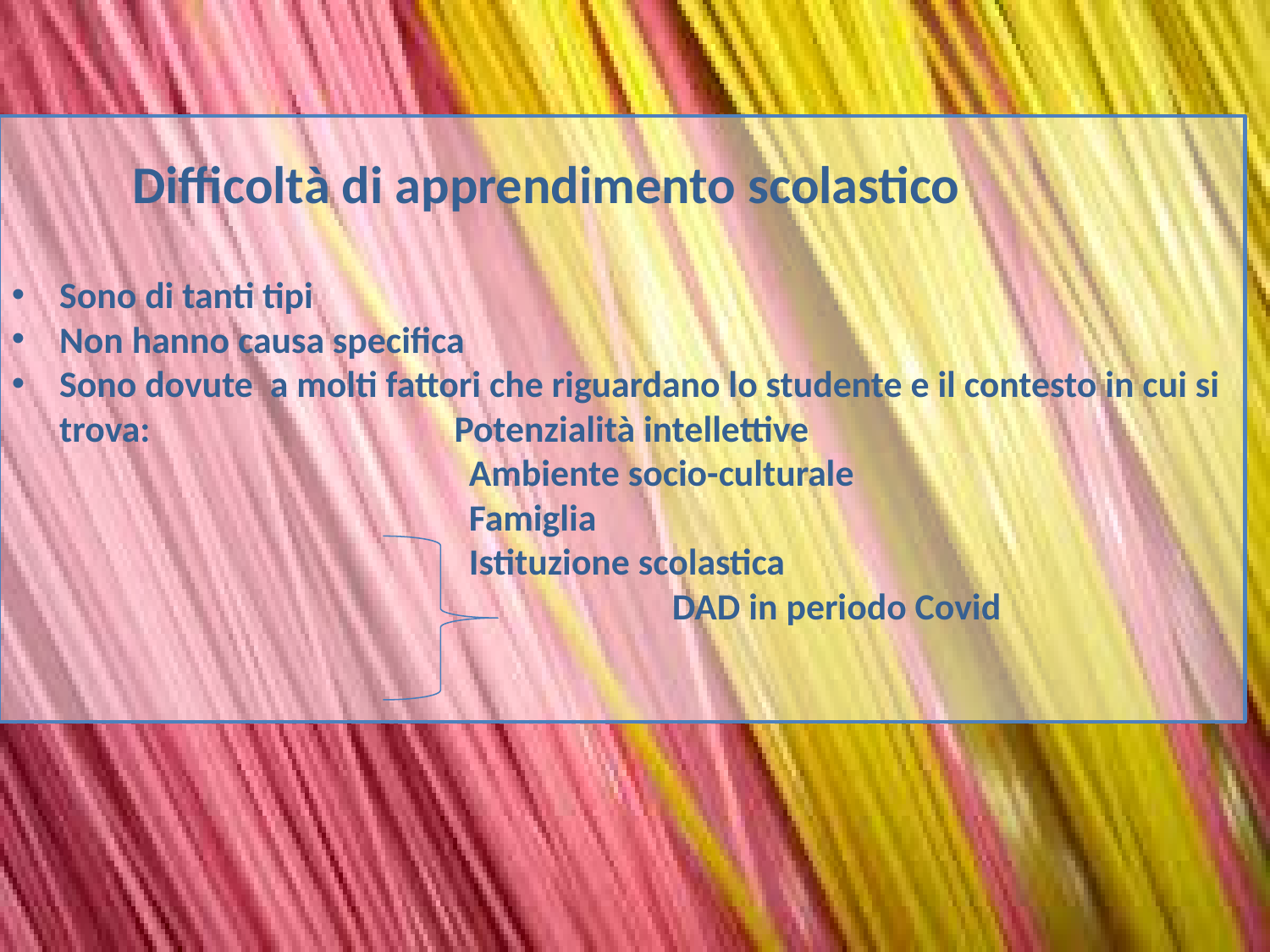

Difficoltà di apprendimento scolastico

Sono di tanti tipi
Non hanno causa specifica
Sono dovute  a molti fattori che riguardano lo studente e il contesto in cui si trova:                                    Potenzialità intellettive
                                                      Ambiente socio-culturale
                                                      Famiglia
                                                      Istituzione scolastica
					   DAD in periodo Covid